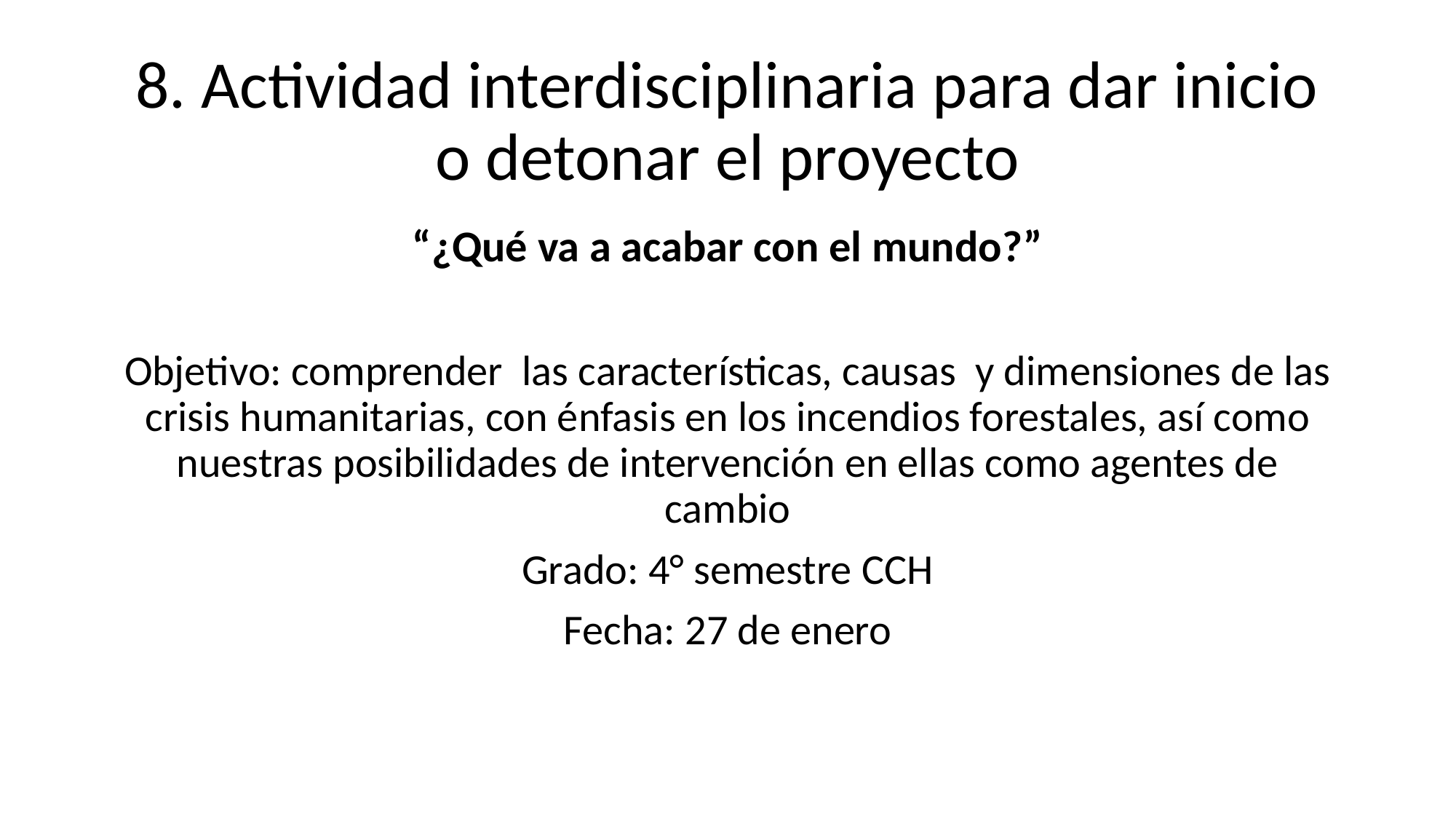

# 8. Actividad interdisciplinaria para dar inicio o detonar el proyecto
“¿Qué va a acabar con el mundo?”

Objetivo: comprender  las características, causas  y dimensiones de las crisis humanitarias, con énfasis en los incendios forestales, así como nuestras posibilidades de intervención en ellas como agentes de cambio
Grado: 4° semestre CCH
Fecha: 27 de enero